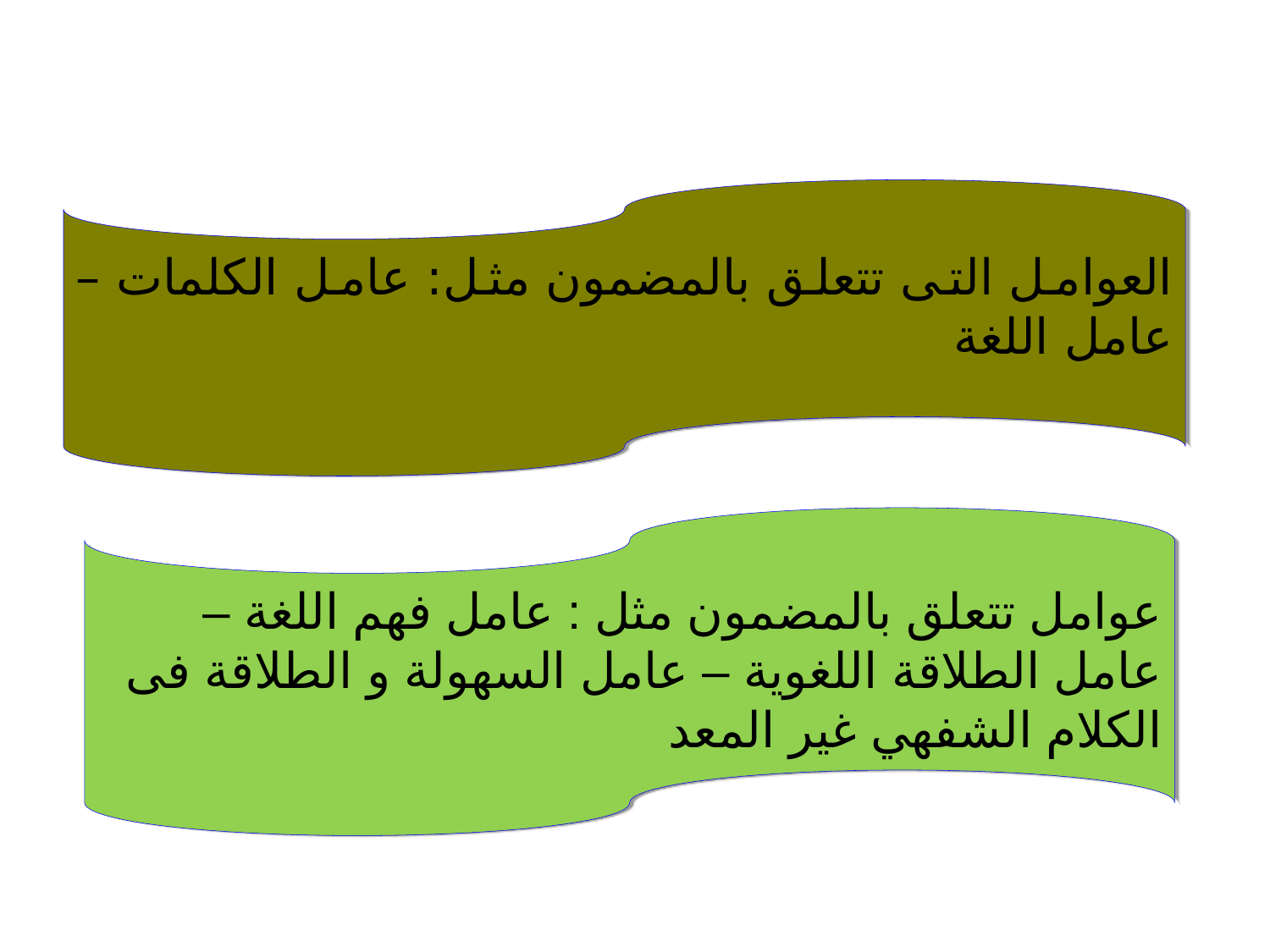

العوامل التى تتعلق بالمضمون مثل: عامل الكلمات – عامل اللغة
عوامل تتعلق بالمضمون مثل : عامل فهم اللغة – عامل الطلاقة اللغوية – عامل السهولة و الطلاقة فى الكلام الشفهي غير المعد